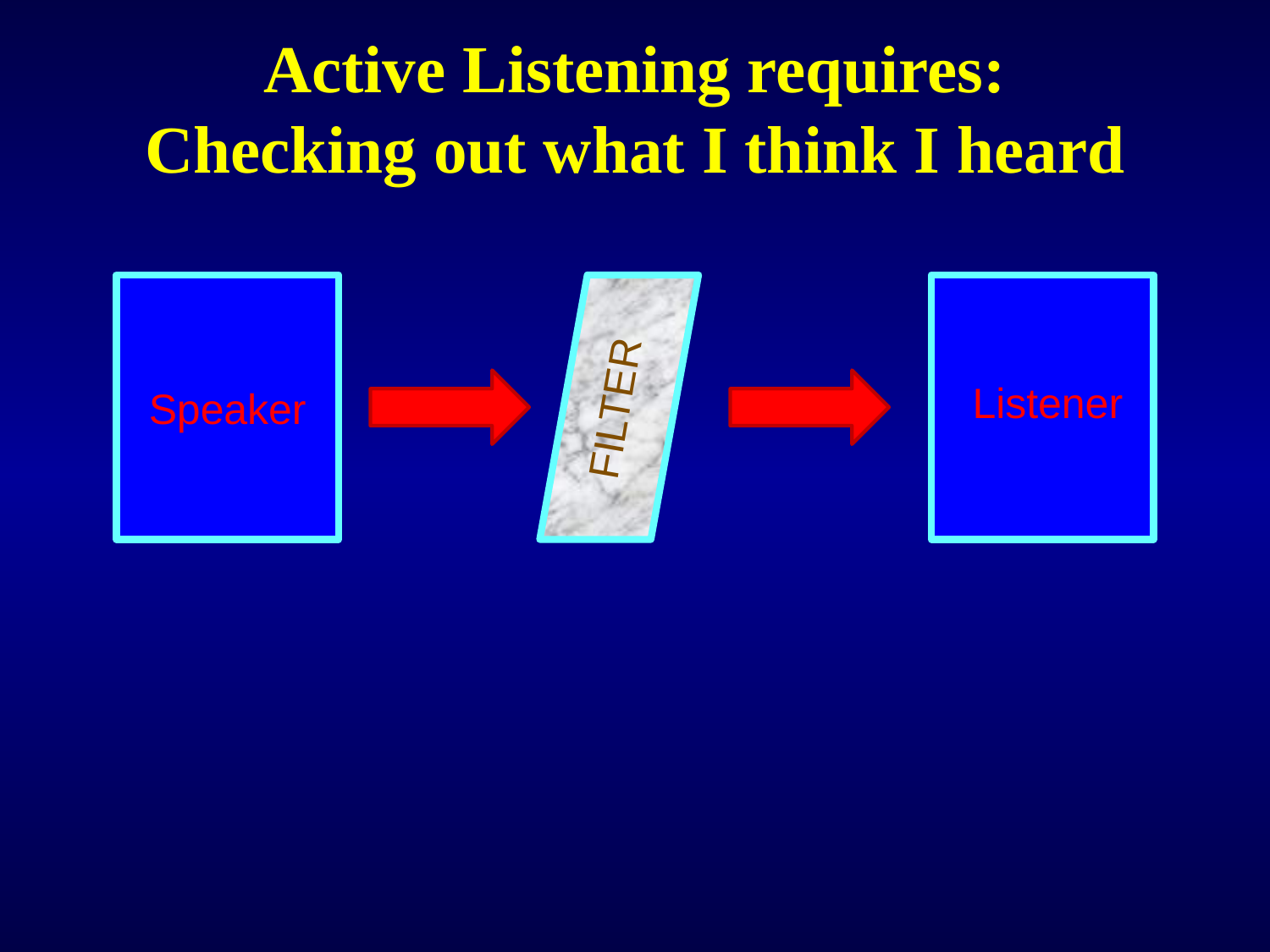

# Active Listening requires: Checking out what I think I heard
Speaker

Filter

Listener